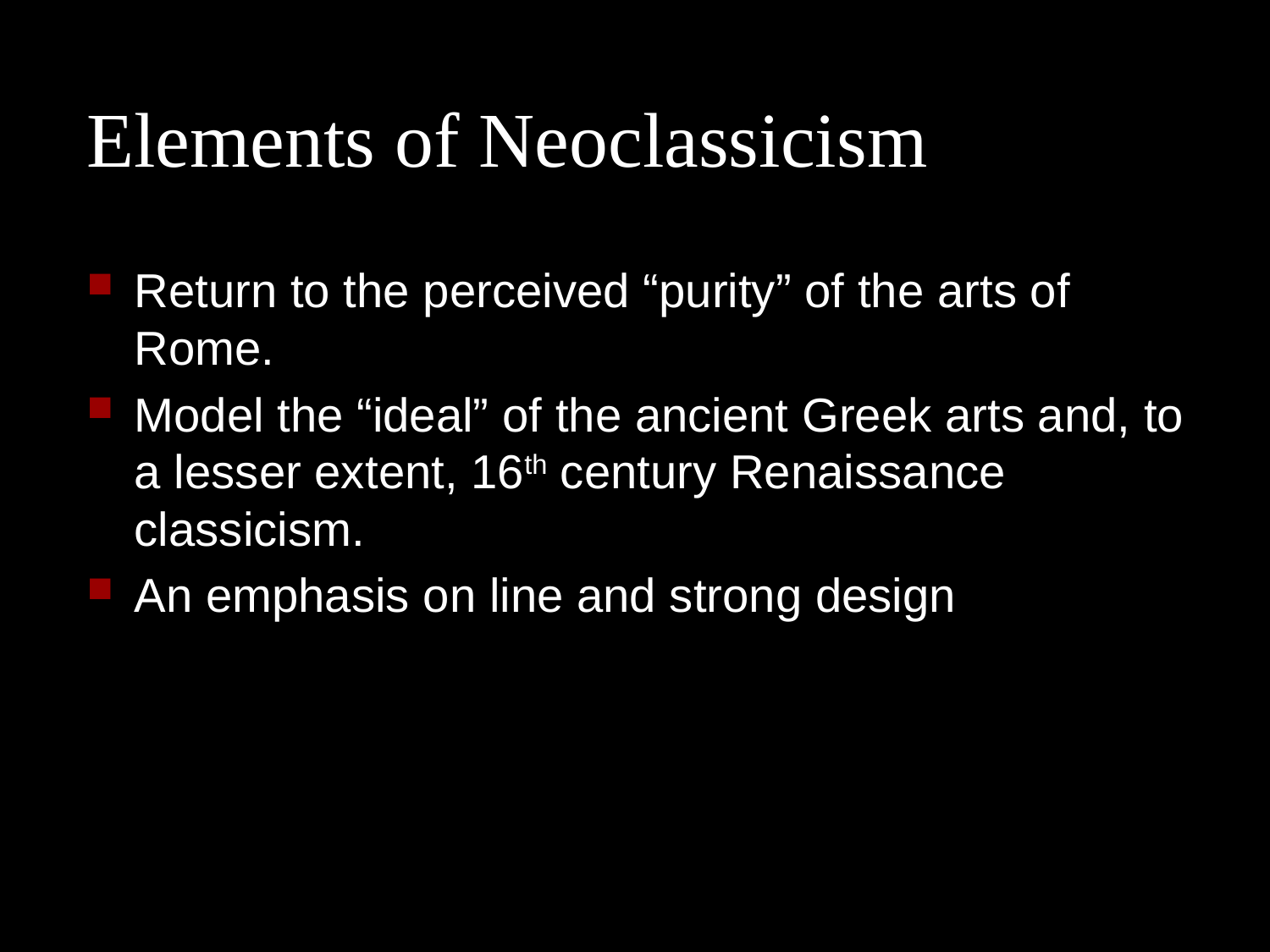

Elements of Neoclassicism
Return to the perceived “purity” of the arts of Rome.
Model the “ideal” of the ancient Greek arts and, to a lesser extent, 16th century Renaissance classicism.
An emphasis on line and strong design